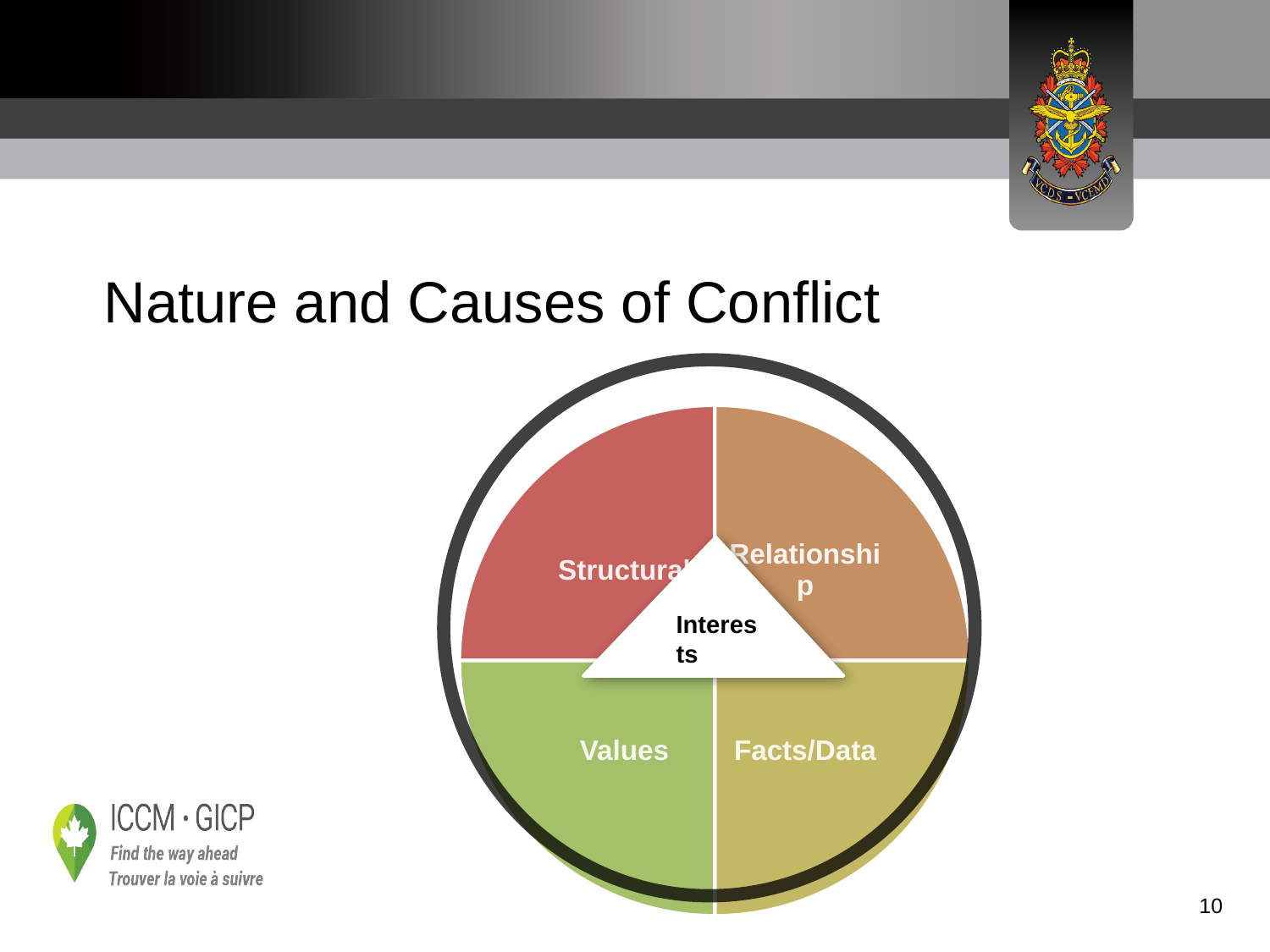

# Nature and Causes of Conflict
Structural
Relationship
Values
Facts/Data

Interests
10